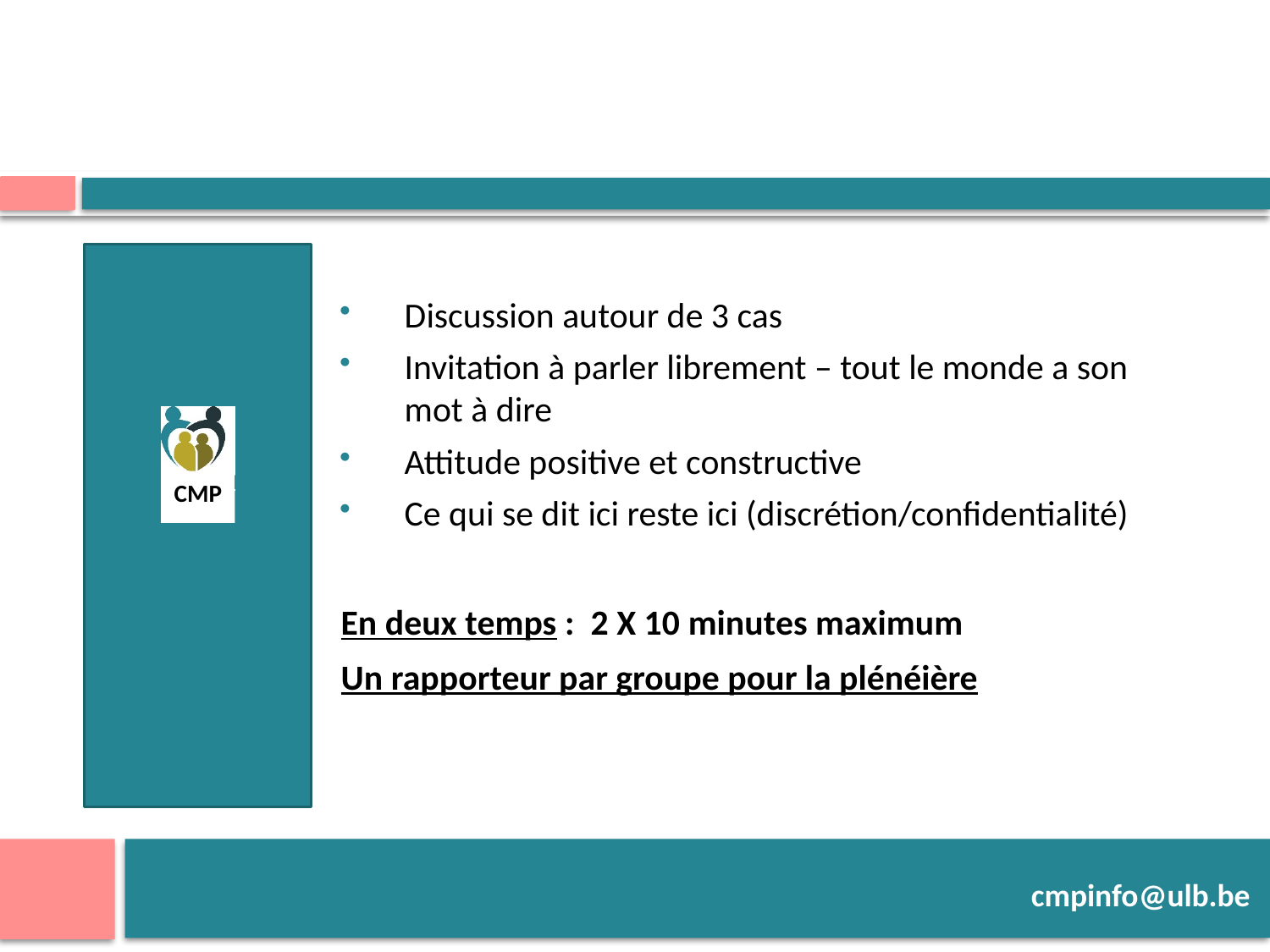

#

Discussion autour de 3 cas
Invitation à parler librement – tout le monde a son mot à dire
Attitude positive et constructive
Ce qui se dit ici reste ici (discrétion/confidentialité)

En deux temps :  2 X 10 minutes maximum
Un rapporteur par groupe pour la plénéière